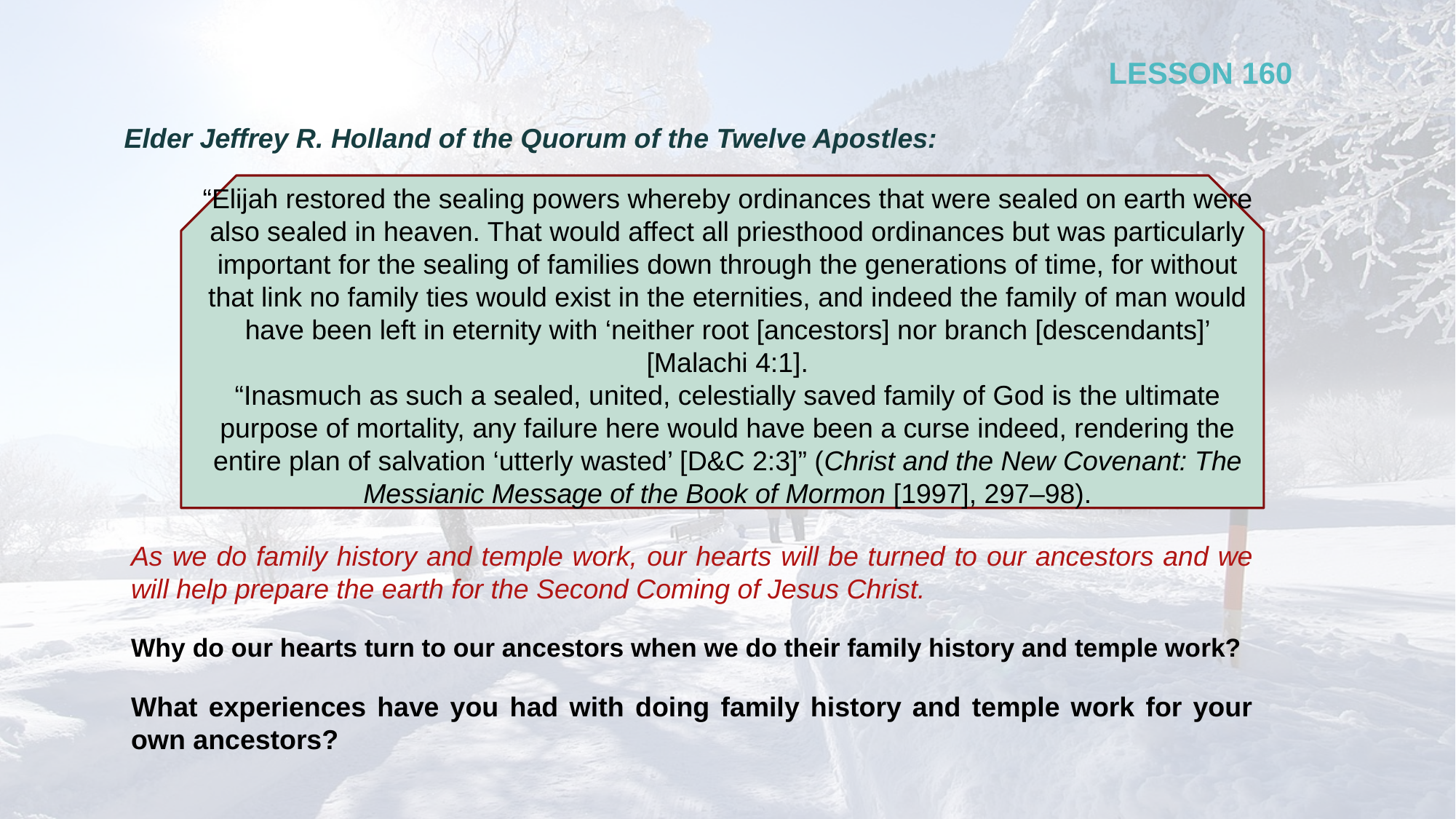

LESSON 160
Elder Jeffrey R. Holland of the Quorum of the Twelve Apostles:

“Elijah restored the sealing powers whereby ordinances that were sealed on earth were also sealed in heaven. That would affect all priesthood ordinances but was particularly important for the sealing of families down through the generations of time, for without that link no family ties would exist in the eternities, and indeed the family of man would have been left in eternity with ‘neither root [ancestors] nor branch [descendants]’ [Malachi 4:1].
“Inasmuch as such a sealed, united, celestially saved family of God is the ultimate purpose of mortality, any failure here would have been a curse indeed, rendering the entire plan of salvation ‘utterly wasted’ [D&C 2:3]” (Christ and the New Covenant: The Messianic Message of the Book of Mormon [1997], 297–98).
As we do family history and temple work, our hearts will be turned to our ancestors and we will help prepare the earth for the Second Coming of Jesus Christ.
Why do our hearts turn to our ancestors when we do their family history and temple work?
What experiences have you had with doing family history and temple work for your own ancestors?